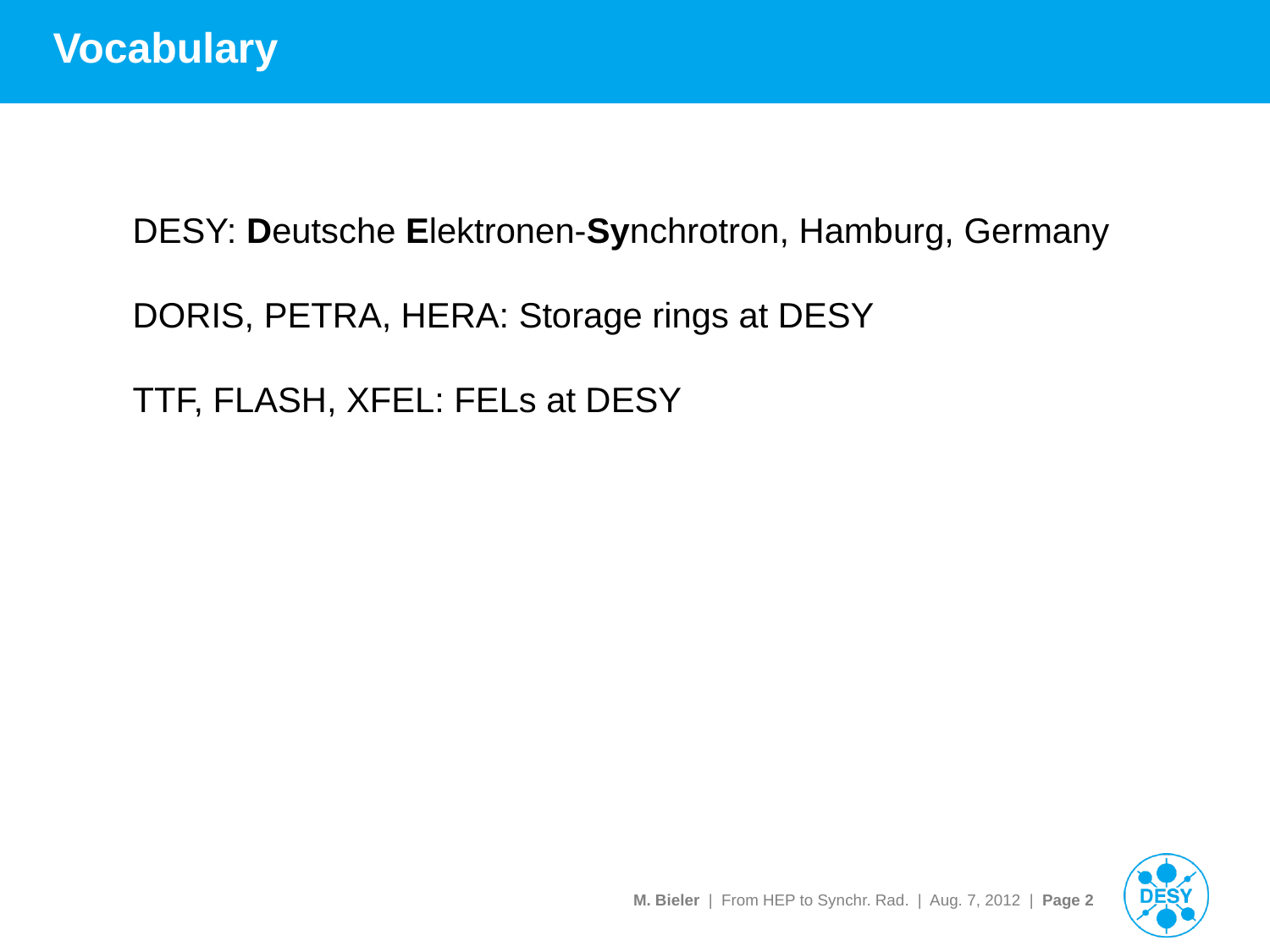

Vocabulary
DESY: Deutsche Elektronen-Synchrotron, Hamburg, Germany

DORIS, PETRA, HERA: Storage rings at DESY

TTF, FLASH, XFEL: FELs at DESY